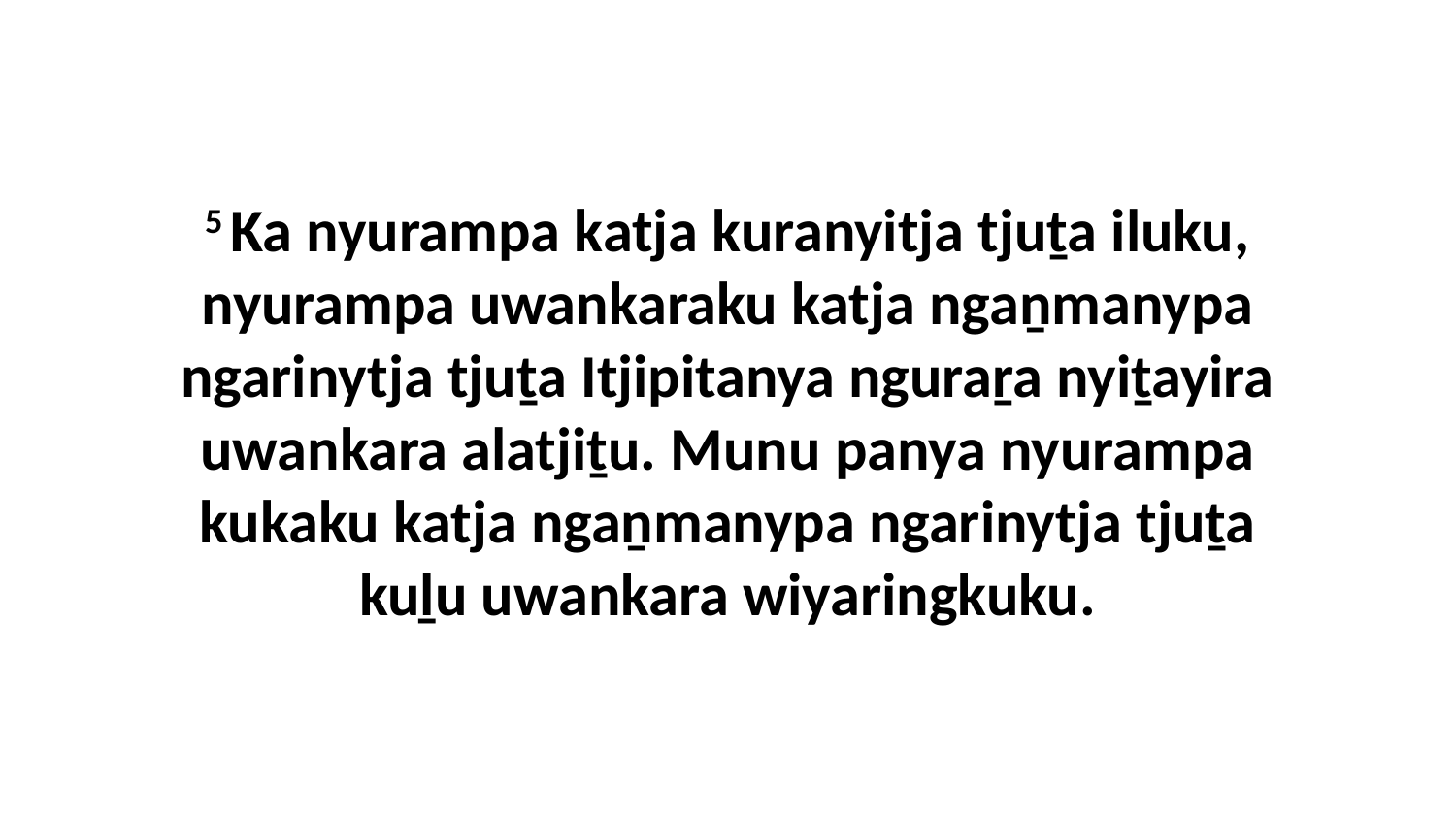

5 Ka nyurampa katja kuranyitja tjuṯa iluku, nyurampa uwankaraku katja ngaṉmanypa ngarinytja tjuṯa Itjipitanya nguraṟa nyiṯayira uwankara alatjiṯu. Munu panya nyurampa kukaku katja ngaṉmanypa ngarinytja tjuṯa kuḻu uwankara wiyaringkuku.